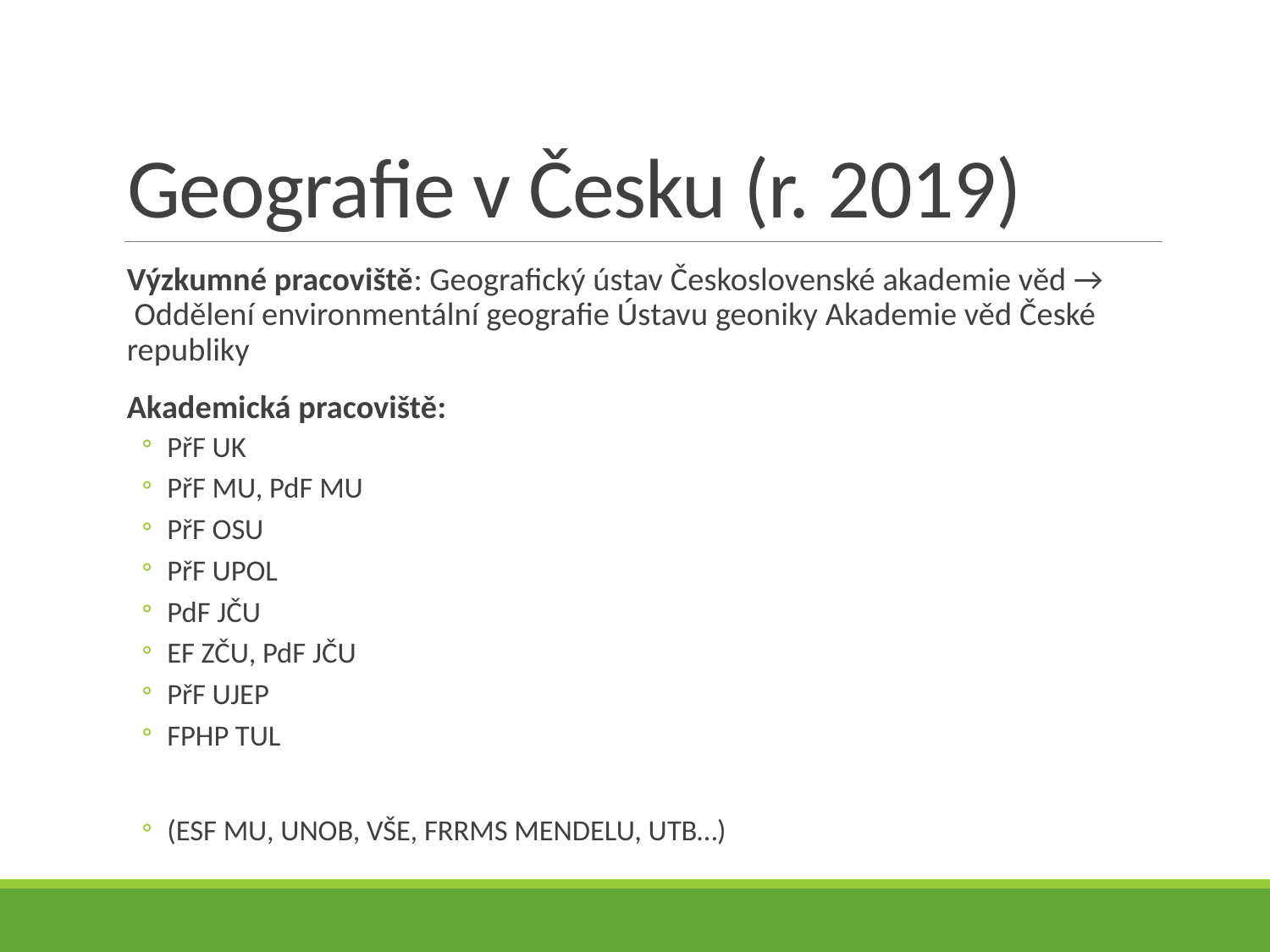

# Geografie v Česku (r. 2019)
Výzkumné pracoviště: Geografický ústav Československé akademie věd →  Oddělení environmentální geografie Ústavu geoniky Akademie věd České republiky
Akademická pracoviště:
PřF UK
PřF MU, PdF MU
PřF OSU
PřF UPOL
PdF JČU
EF ZČU, PdF JČU
PřF UJEP
FPHP TUL

(ESF MU, UNOB, VŠE, FRRMS MENDELU, UTB…)